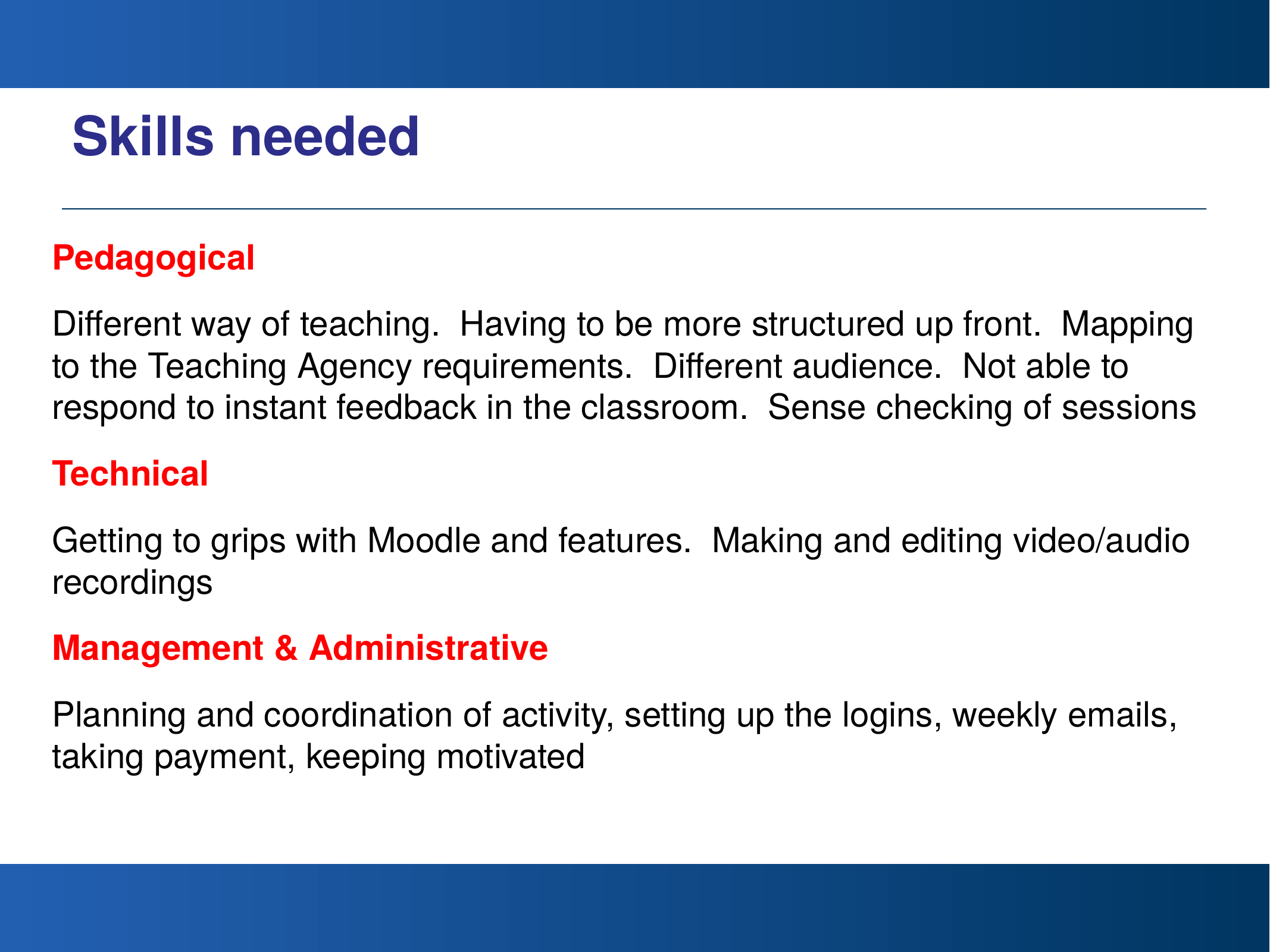

# Skills needed
Pedagogical
Different way of teaching.  Having to be more structured up front.  Mapping to the Teaching Agency requirements.  Different audience.  Not able to respond to instant feedback in the classroom.  Sense checking of sessions
Technical
Getting to grips with Moodle and features.  Making and editing video/audio recordings
Management & Administrative
Planning and coordination of activity, setting up the logins, weekly emails, taking payment, keeping motivated